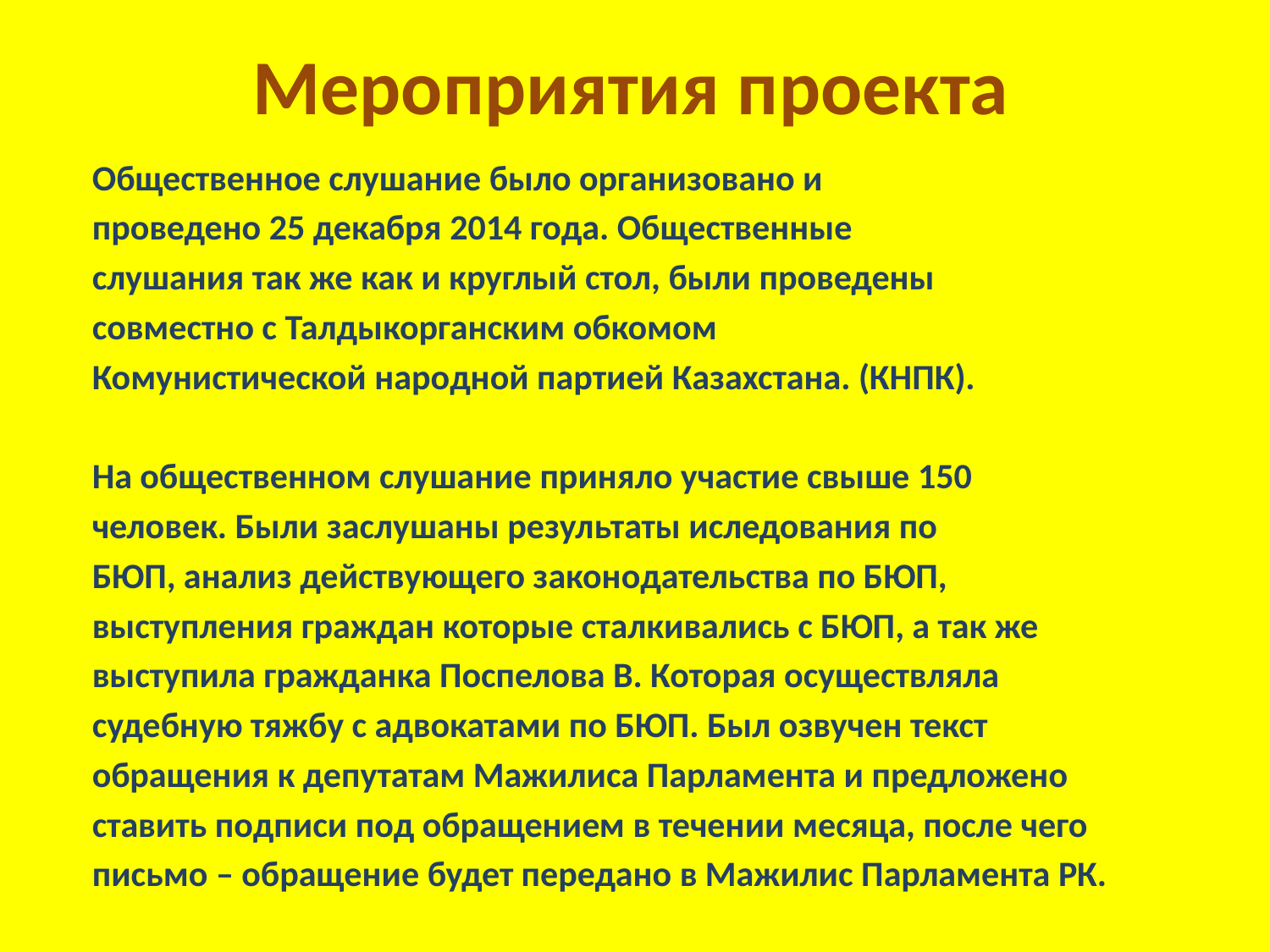

Мероприятия проекта
Общественное слушание было организовано и
проведено 25 декабря 2014 года. Общественные
слушания так же как и круглый стол, были проведены
совместно с Талдыкорганским обкомом
Комунистической народной партией Казахстана. (КНПК).

На общественном слушание приняло участие свыше 150
человек. Были заслушаны результаты иследования по
БЮП, анализ действующего законодательства по БЮП,
выступления граждан которые сталкивались с БЮП, а так же
выступила гражданка Поспелова В. Которая осуществляла
судебную тяжбу с адвокатами по БЮП. Был озвучен текст
обращения к депутатам Мажилиса Парламента и предложено
ставить подписи под обращением в течении месяца, после чего
письмо – обращение будет передано в Мажилис Парламента РК.